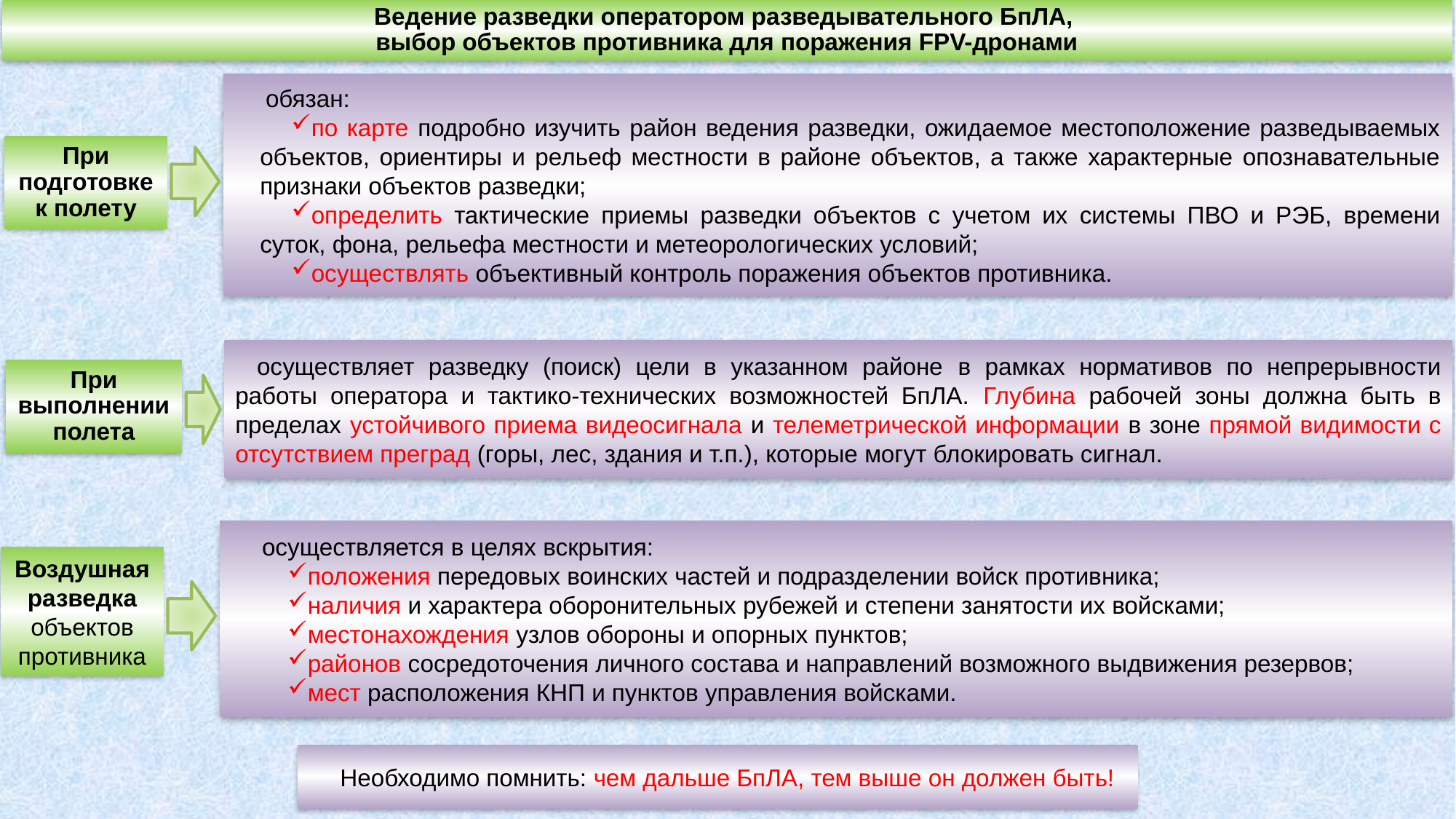

Ведение разведки оператором разведывательного БпЛА,
выбор объектов противника для поражения FPV-дронами
обязан:
по карте подробно изучить район ведения разведки, ожидаемое местоположение разведываемых объектов, ориентиры и рельеф местности в районе объектов, а также характерные опознавательные признаки объектов разведки;
определить тактические приемы разведки объектов с учетом их системы ПВО и РЭБ, времени суток, фона, рельефа местности и метеорологических условий;
осуществлять объективный контроль поражения объектов противника.
При подготовке к полету

осуществляет разведку (поиск) цели в указанном районе в рамках нормативов по непрерывности работы оператора и тактико-технических возможностей БпЛА. Глубина рабочей зоны должна быть в пределах устойчивого приема видеосигнала и телеметрической информации в зоне прямой видимости с отсутствием преград (горы, лес, здания и т.п.), которые могут блокировать сигнал.
При выполнении полета

осуществляется в целях вскрытия:
положения передовых воинских частей и подразделении войск противника;
наличия и характера оборонительных рубежей и степени занятости их войсками;
местонахождения узлов обороны и опорных пунктов;
районов сосредоточения личного состава и направлений возможного выдвижения резервов;
мест расположения КНП и пунктов управления войсками.
Воздушная разведка объектов противника

Необходимо помнить: чем дальше БпЛА, тем выше он должен быть!